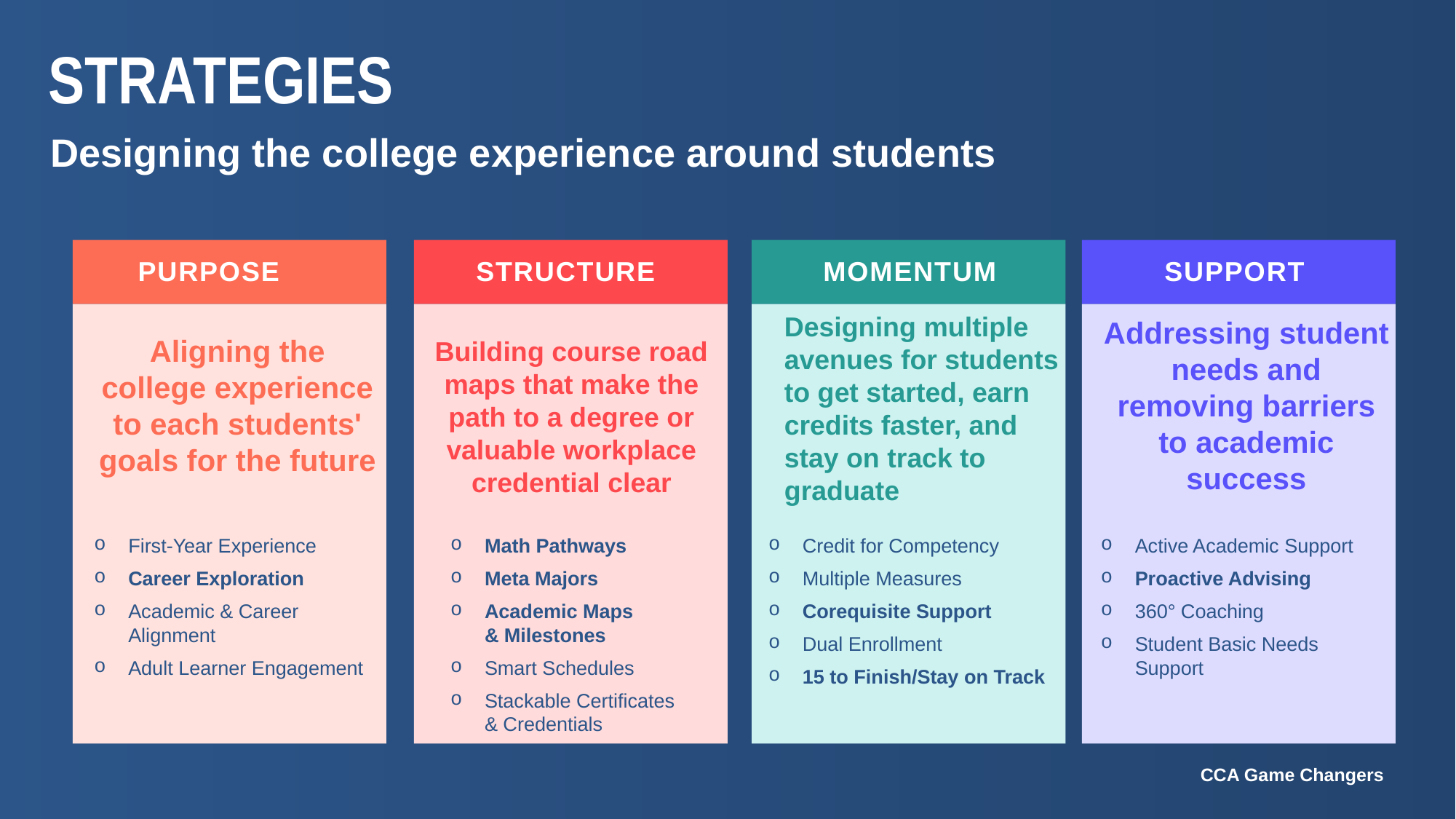

STRATEGIES
Designing the college experience around students

STRUCTURE
PURPOSE
MOMENTUM
SUPPORT

Designing multiple avenues for students to get started, earn credits faster, and stay on track to graduate
Addressing student needs and removing barriers to academic success
Aligning the college experience to each students' goals for the future
Building course road maps that make the path to a degree or valuable workplace credential clear
First-Year Experience
Career Exploration
Academic & Career Alignment
Adult Learner Engagement
Math Pathways
Meta Majors
Academic Maps
& Milestones
Smart Schedules
Stackable Certificates
& Credentials
Credit for Competency
Multiple Measures
Corequisite Support
Dual Enrollment
15 to Finish/Stay on Track
Active Academic Support
Proactive Advising
360° Coaching
Student Basic Needs 
Support
CCA Game Changers